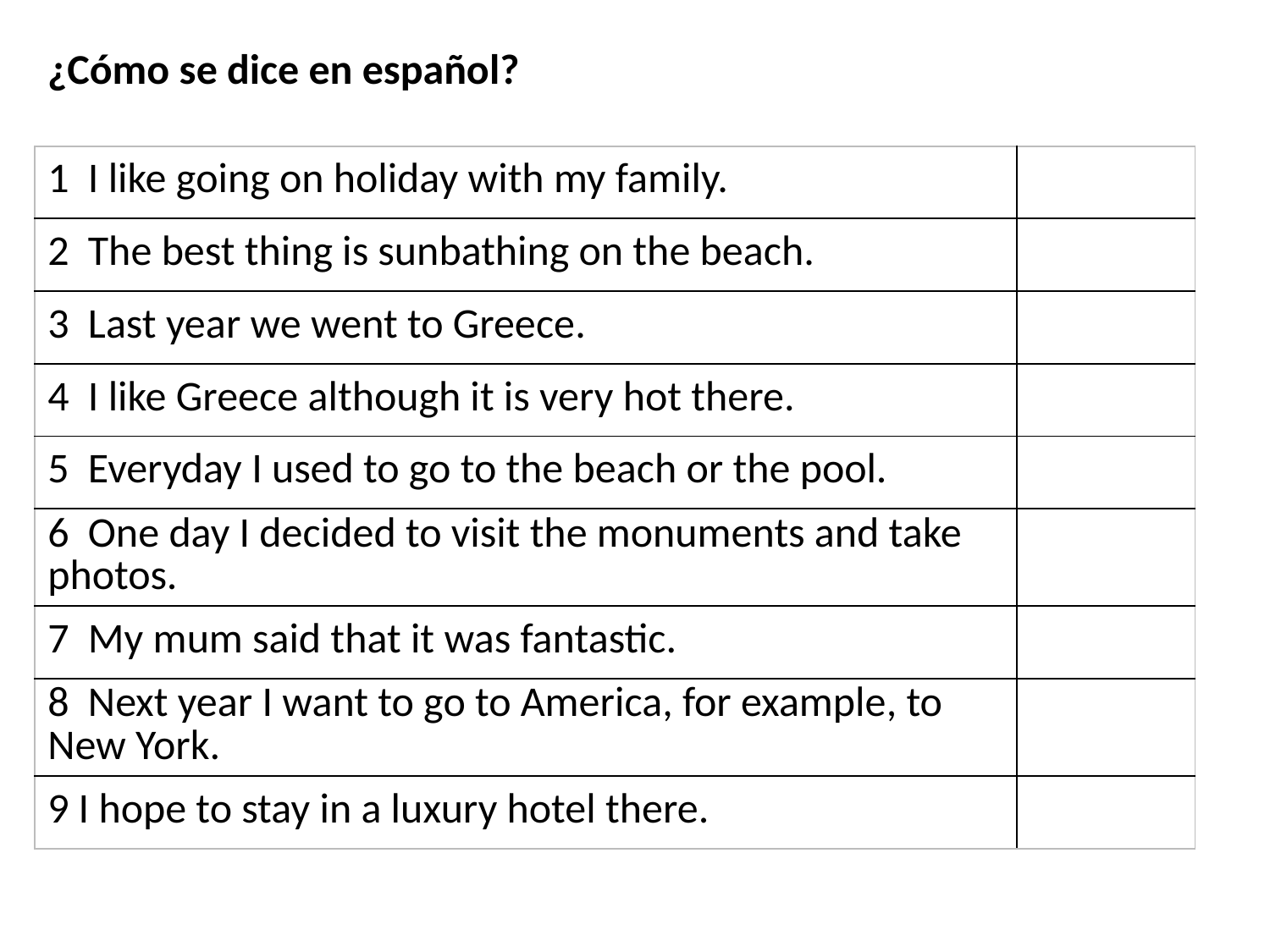

¿Cómo se dice en español?
| 1 I like going on holiday with my family. |  |
| --- | --- |
| 2 The best thing is sunbathing on the beach. |  |
| 3 Last year we went to Greece. |  |
| 4 I like Greece although it is very hot there. |  |
| 5 Everyday I used to go to the beach or the pool. |  |
| 6 One day I decided to visit the monuments and take photos. |  |
| 7 My mum said that it was fantastic. |  |
| 8 Next year I want to go to America, for example, to New York. |  |
| 9 I hope to stay in a luxury hotel there. |  |